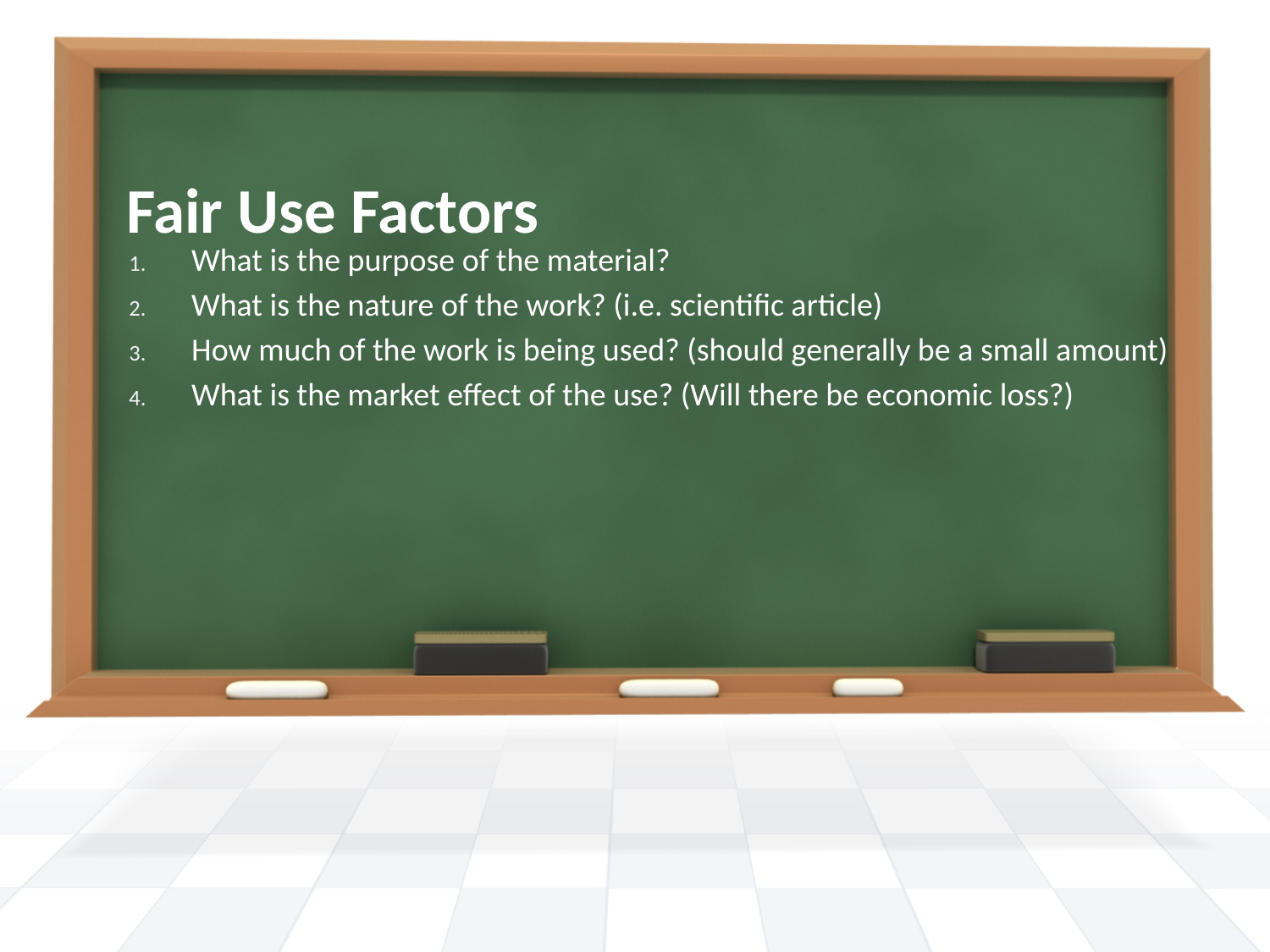

# Fair Use Factors
What is the purpose of the material?
What is the nature of the work? (i.e. scientific article)
How much of the work is being used? (should generally be a small amount)
What is the market effect of the use? (Will there be economic loss?)